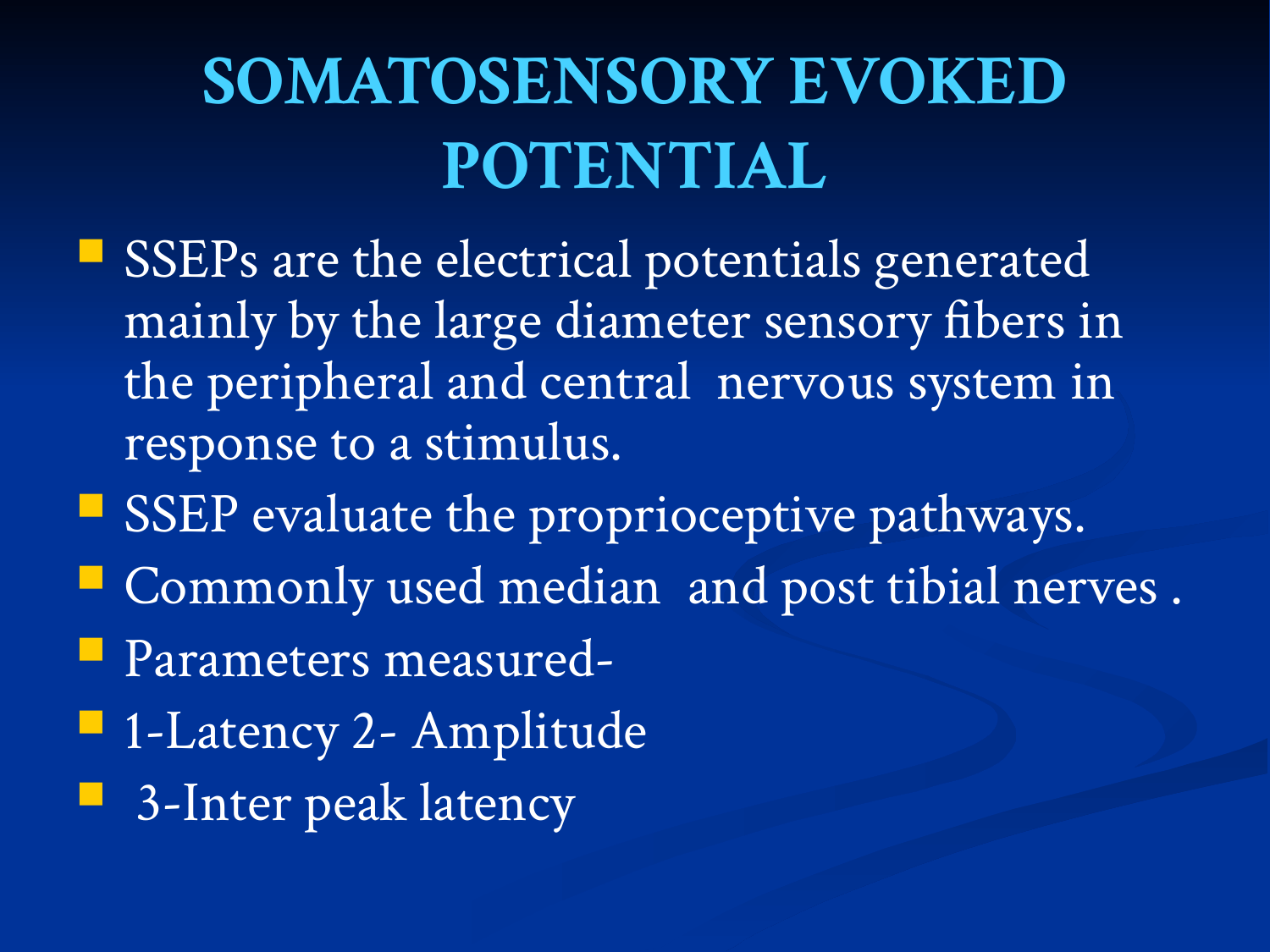

# SOMATOSENSORY EVOKED POTENTIAL
SSEPs are the electrical potentials generated mainly by the large diameter sensory fibers in the peripheral and central  nervous system in response to a stimulus.
SSEP evaluate the proprioceptive pathways.
Commonly used median  and post tibial nerves .
Parameters measured-
1-Latency 2- Amplitude
 3-Inter peak latency